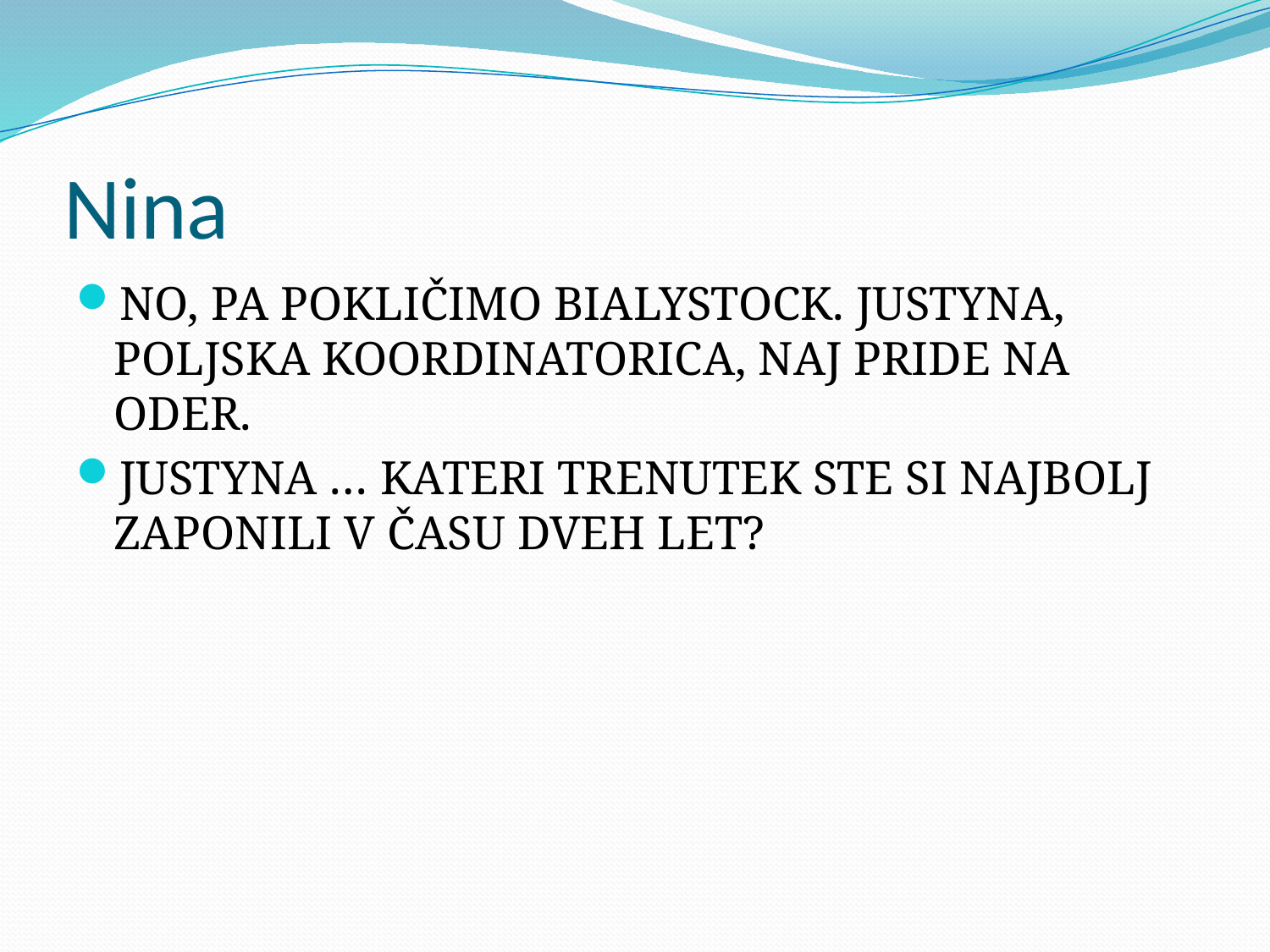

# Nina
NO, PA POKLIČIMO BIALYSTOCK. JUSTYNA,  POLJSKA KOORDINATORICA, NAJ PRIDE NA ODER.
JUSTYNA … KATERI TRENUTEK STE SI NAJBOLJ ZAPONILI V ČASU DVEH LET?